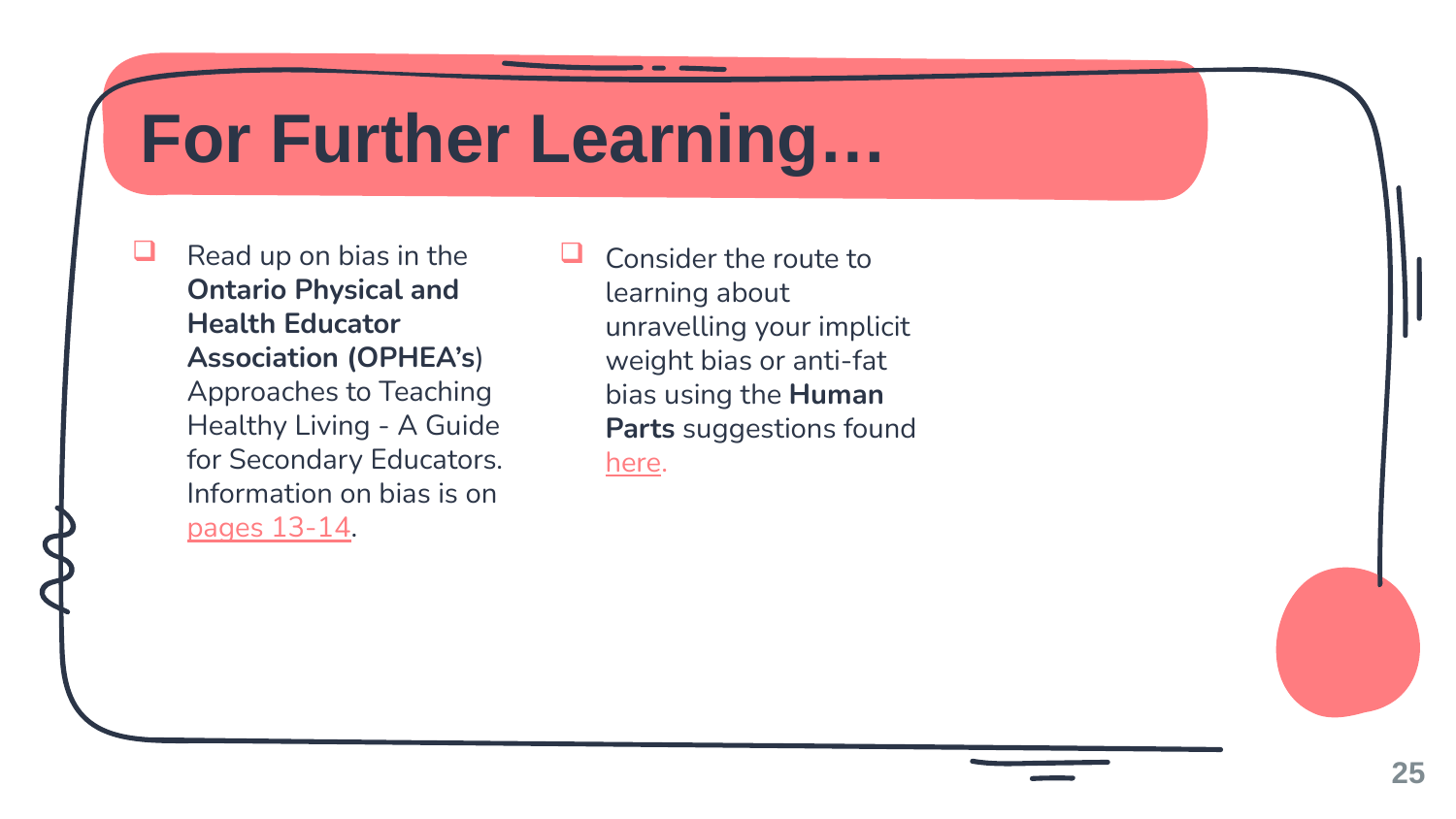

# For Further Learning…
Read up on bias in the Ontario Physical and Health Educator Association (OPHEA’s) Approaches to Teaching Healthy Living - A Guide for Secondary Educators. Information on bias is on pages 13-14.
Consider the route to learning about unravelling your implicit weight bias or anti-fat bias using the Human Parts suggestions found here.

25